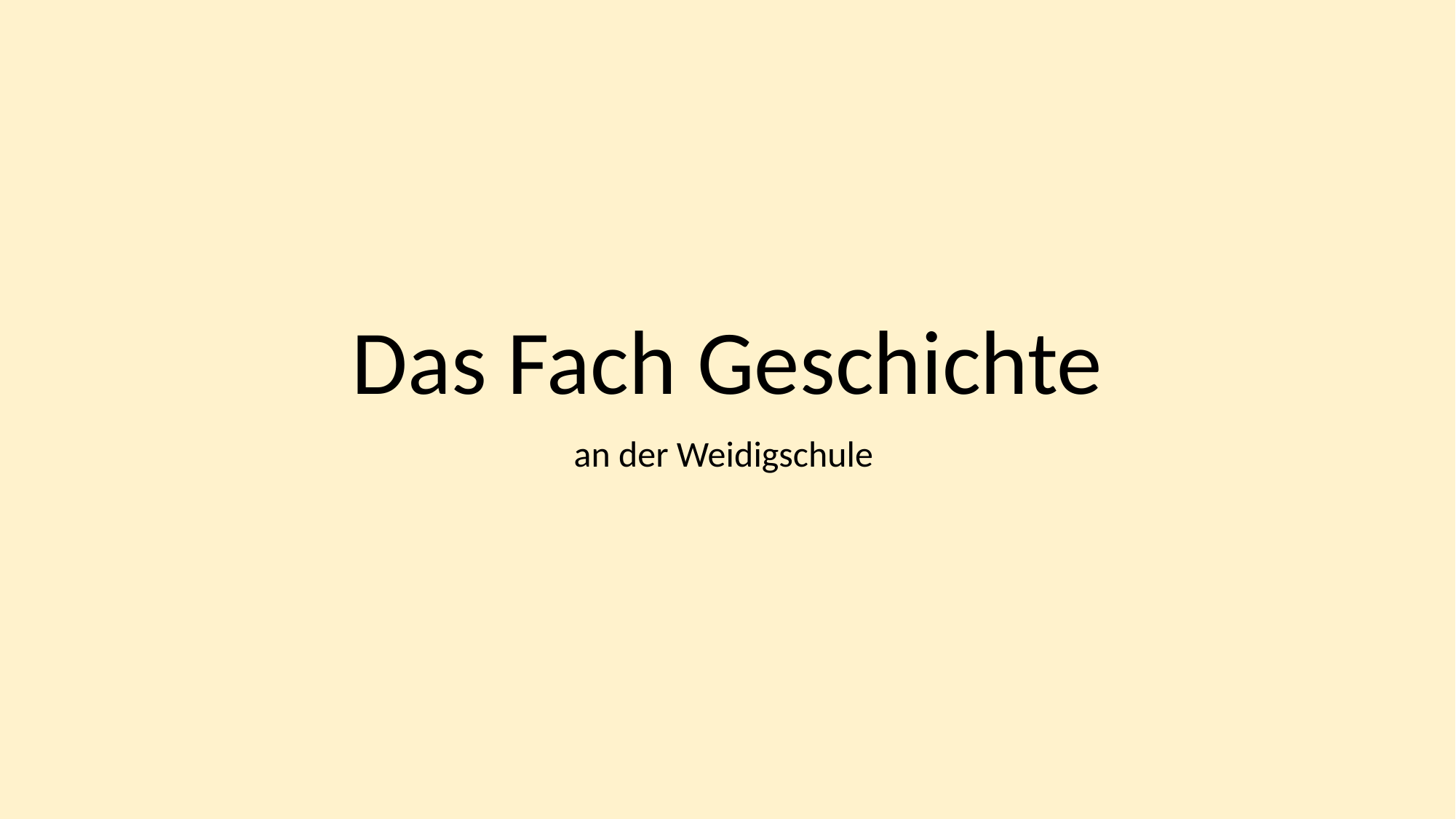

# Das Fach Geschichte
an der Weidigschule